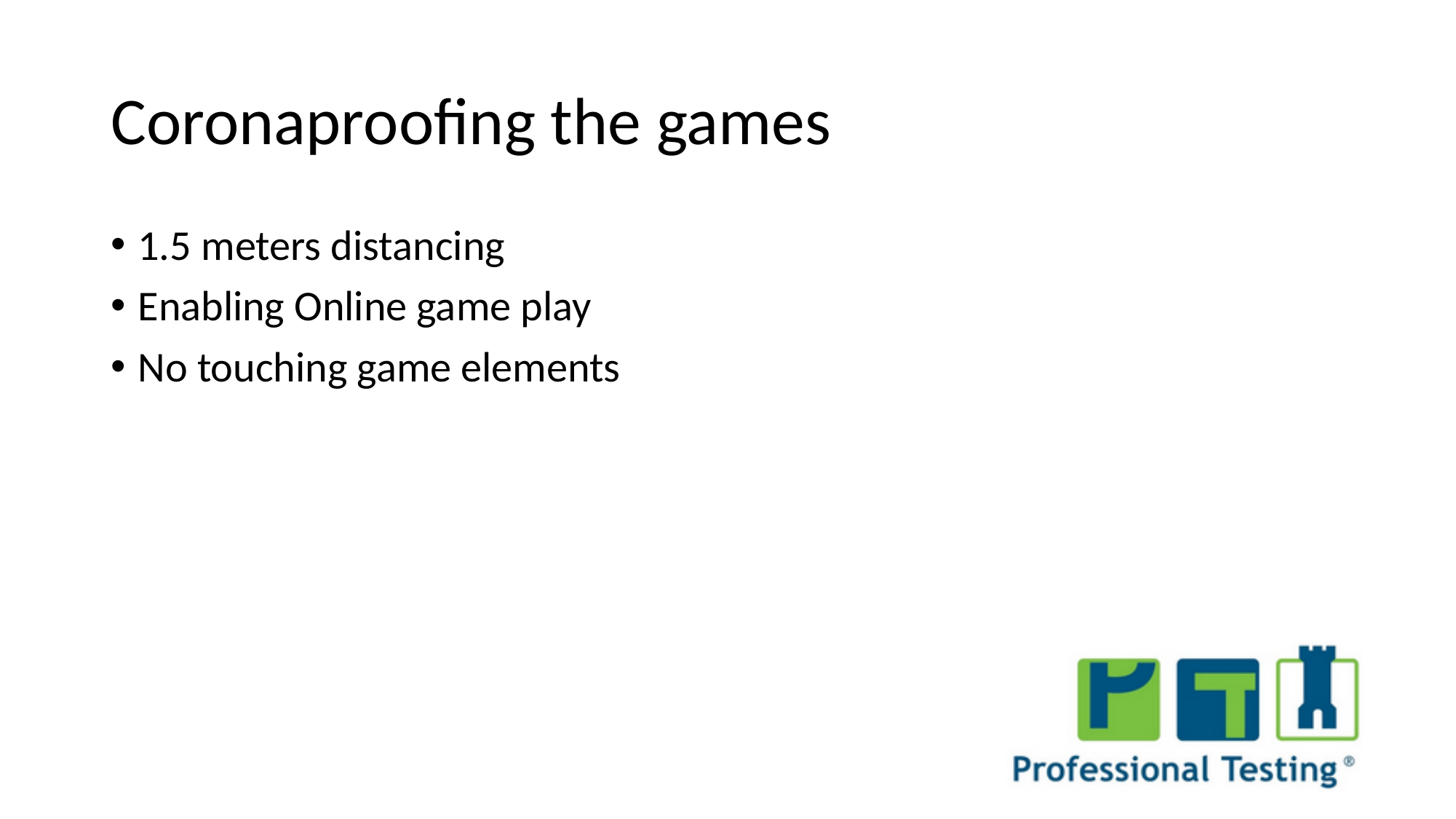

# Coronaproofing the games
1.5 meters distancing
Enabling Online game play
No touching game elements